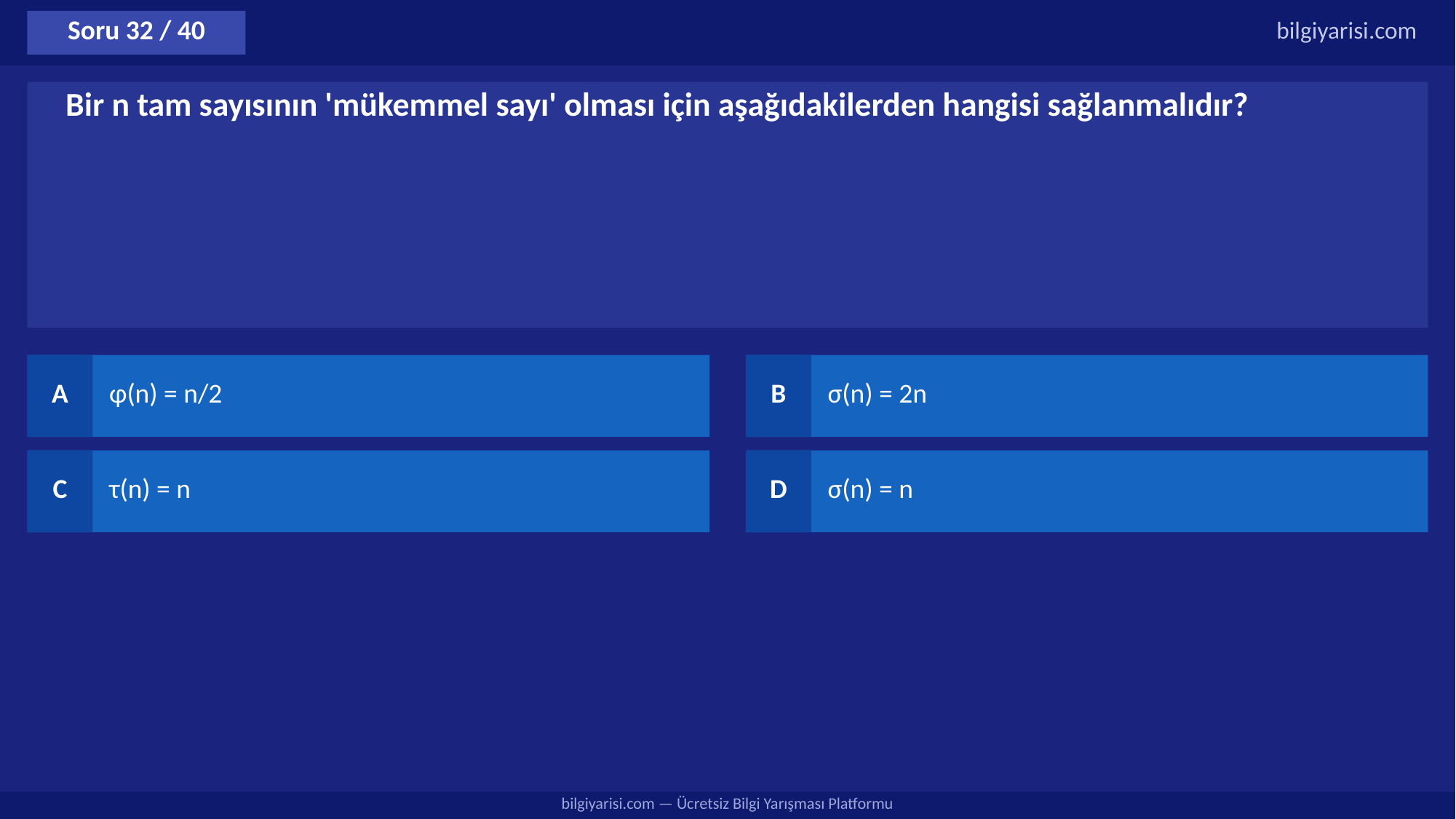

Soru 32 / 40
bilgiyarisi.com

Bir n tam sayısının 'mükemmel sayı' olması için aşağıdakilerden hangisi sağlanmalıdır?

A
φ(n) = n/2

B
σ(n) = 2n

C
τ(n) = n

D
σ(n) = n
bilgiyarisi.com — Ücretsiz Bilgi Yarışması Platformu